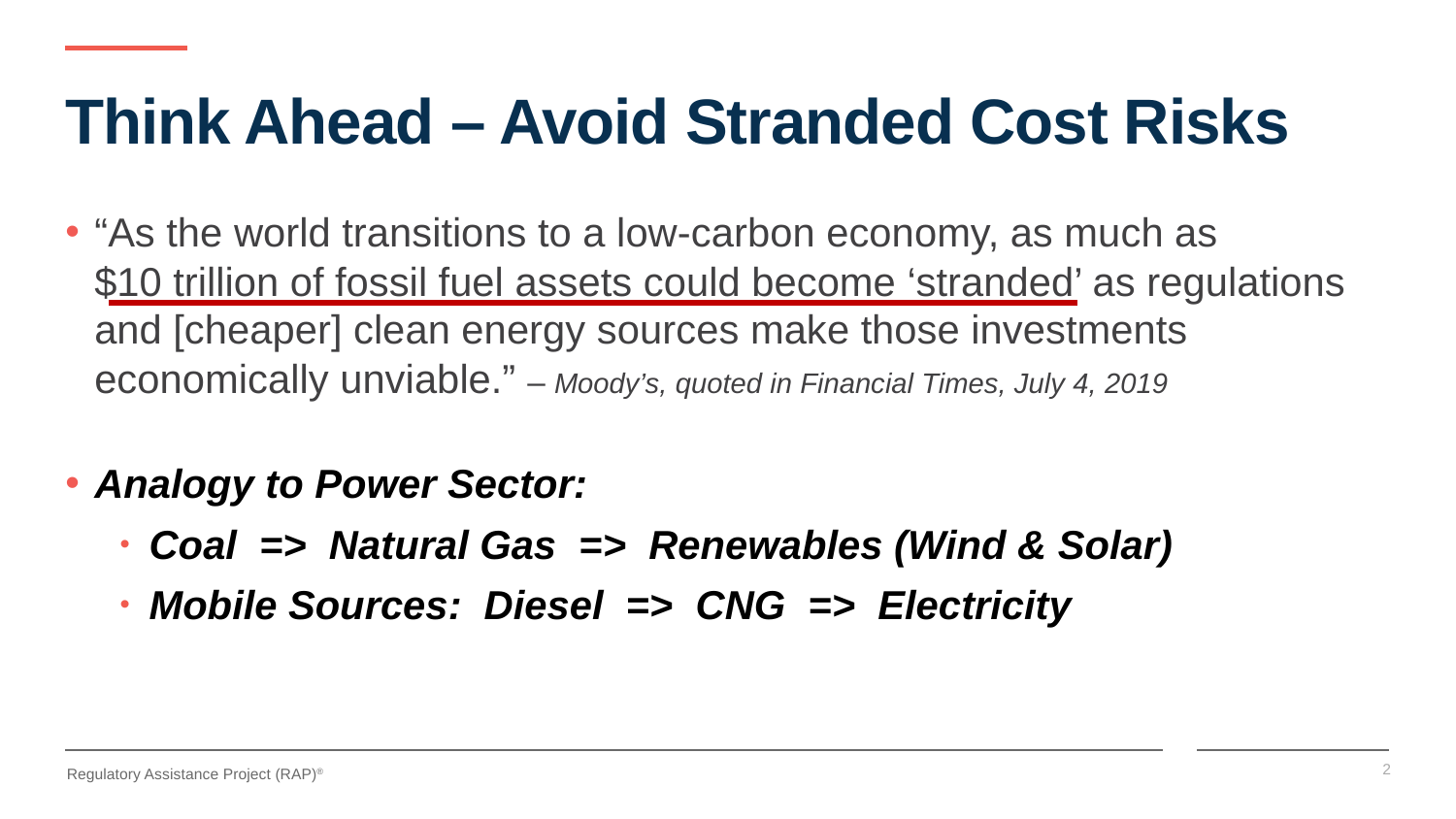

# Think Ahead – Avoid Stranded Cost Risks
“As the world transitions to a low-carbon economy, as much as          $10 trillion of fossil fuel assets could become ‘stranded’ as regulations and [cheaper] clean energy sources make those investments economically unviable.” – Moody’s, quoted in Financial Times, July 4, 2019
Analogy to Power Sector:
Coal  =>  Natural Gas  =>  Renewables (Wind & Solar)
Mobile Sources:  Diesel  =>  CNG  =>  Electricity
2